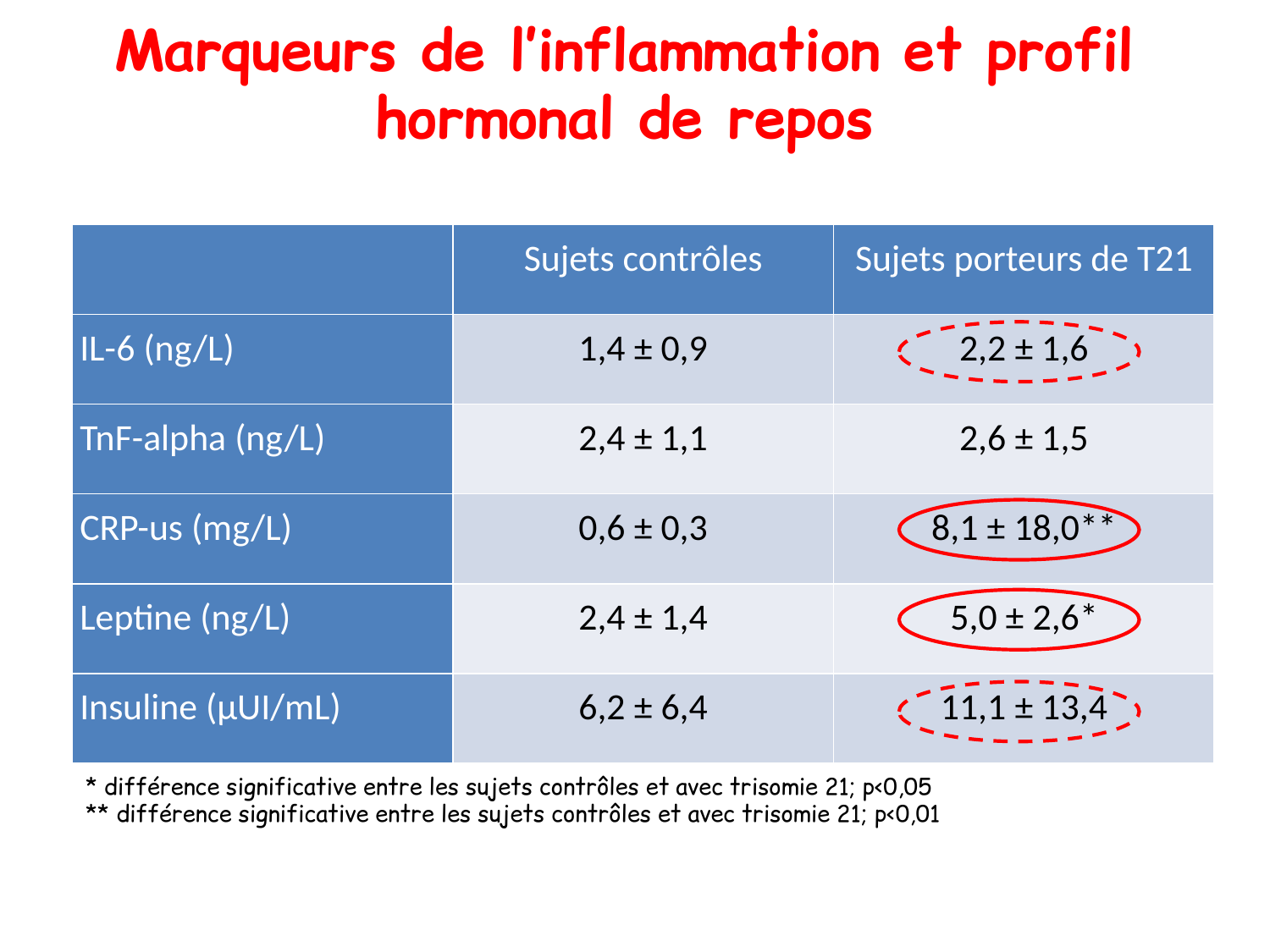

Marqueurs de l’inflammation et profil hormonal de repos
|  | Sujets contrôles | Sujets porteurs de T21 |
| --- | --- | --- |
| IL-6 (ng/L) | 1,4 ± 0,9 | 2,2 ± 1,6 |
| TnF-alpha (ng/L) | 2,4 ± 1,1 | 2,6 ± 1,5 |
| CRP-us (mg/L) | 0,6 ± 0,3 | 8,1 ± 18,0\*\* |
| Leptine (ng/L) | 2,4 ± 1,4 | 5,0 ± 2,6\* |
| Insuline (µUI/mL) | 6,2 ± 6,4 | 11,1 ± 13,4 |

* différence significative entre les sujets contrôles et avec trisomie 21; p<0,05
** différence significative entre les sujets contrôles et avec trisomie 21; p<0,01